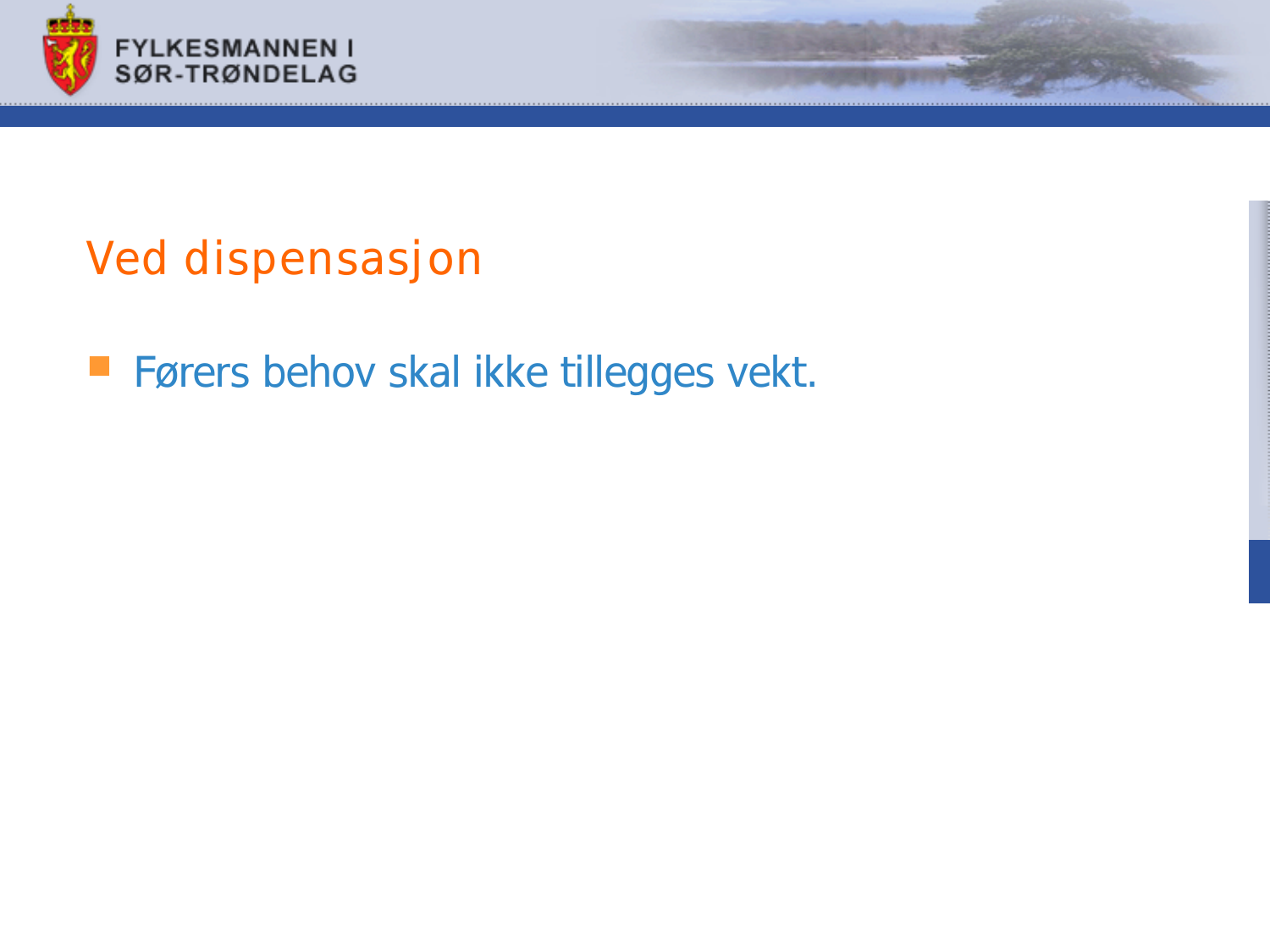

# Ved dispensasjon
Førers behov skal ikke tillegges vekt.